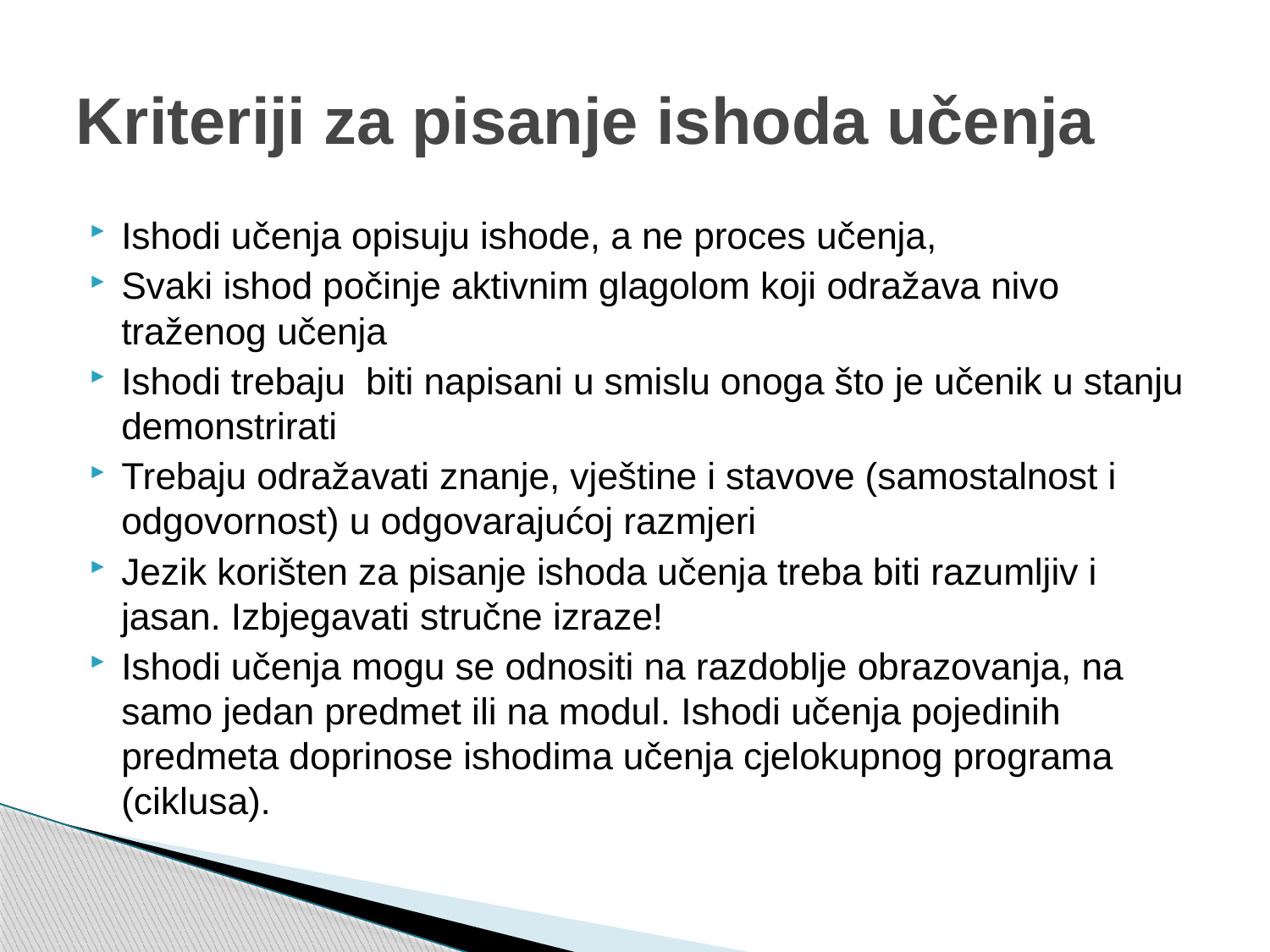

# Kriteriji za pisanje ishoda učenja
Ishodi učenja opisuju ishode, a ne proces učenja,
Svaki ishod počinje aktivnim glagolom koji odražava nivo traženog učenja
Ishodi trebaju  biti napisani u smislu onoga što je učenik u stanju demonstrirati
Trebaju odražavati znanje, vještine i stavove (samostalnost i odgovornost) u odgovarajućoj razmjeri
Jezik korišten za pisanje ishoda učenja treba biti razumljiv i jasan. Izbjegavati stručne izraze!
Ishodi učenja mogu se odnositi na razdoblje obrazovanja, na samo jedan predmet ili na modul. Ishodi učenja pojedinih predmeta doprinose ishodima učenja cjelokupnog programa (ciklusa).